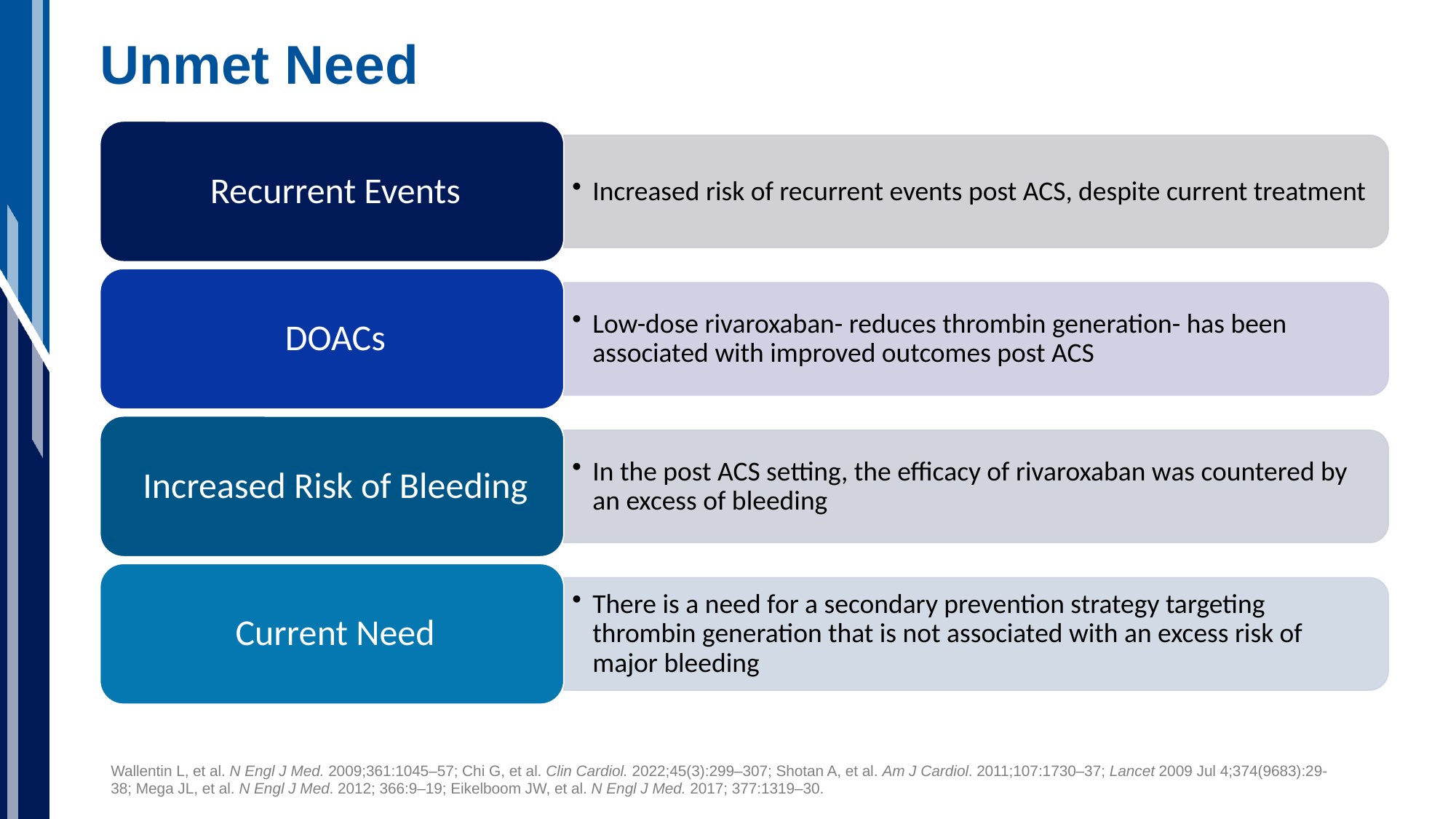

# Unmet Need
Increased risk of recurrent events post ACS, despite current treatment
Recurrent Events
Low-dose rivaroxaban- reduces thrombin generation- has been associated with improved outcomes post ACS
DOACs
In the post ACS setting, the efficacy of rivaroxaban was countered by an excess of bleeding
Increased Risk of Bleeding
There is a need for a secondary prevention strategy targeting thrombin generation that is not associated with an excess risk of major bleeding
Current Need
Wallentin L, et al. N Engl J Med. 2009;361:1045–57; Chi G, et al. Clin Cardiol. 2022;45(3):299–307; Shotan A, et al. Am J Cardiol. 2011;107:1730–37; Lancet 2009 Jul 4;374(9683):29-38; Mega JL, et al. N Engl J Med. 2012; 366:9–19; Eikelboom JW, et al. N Engl J Med. 2017; 377:1319–30.